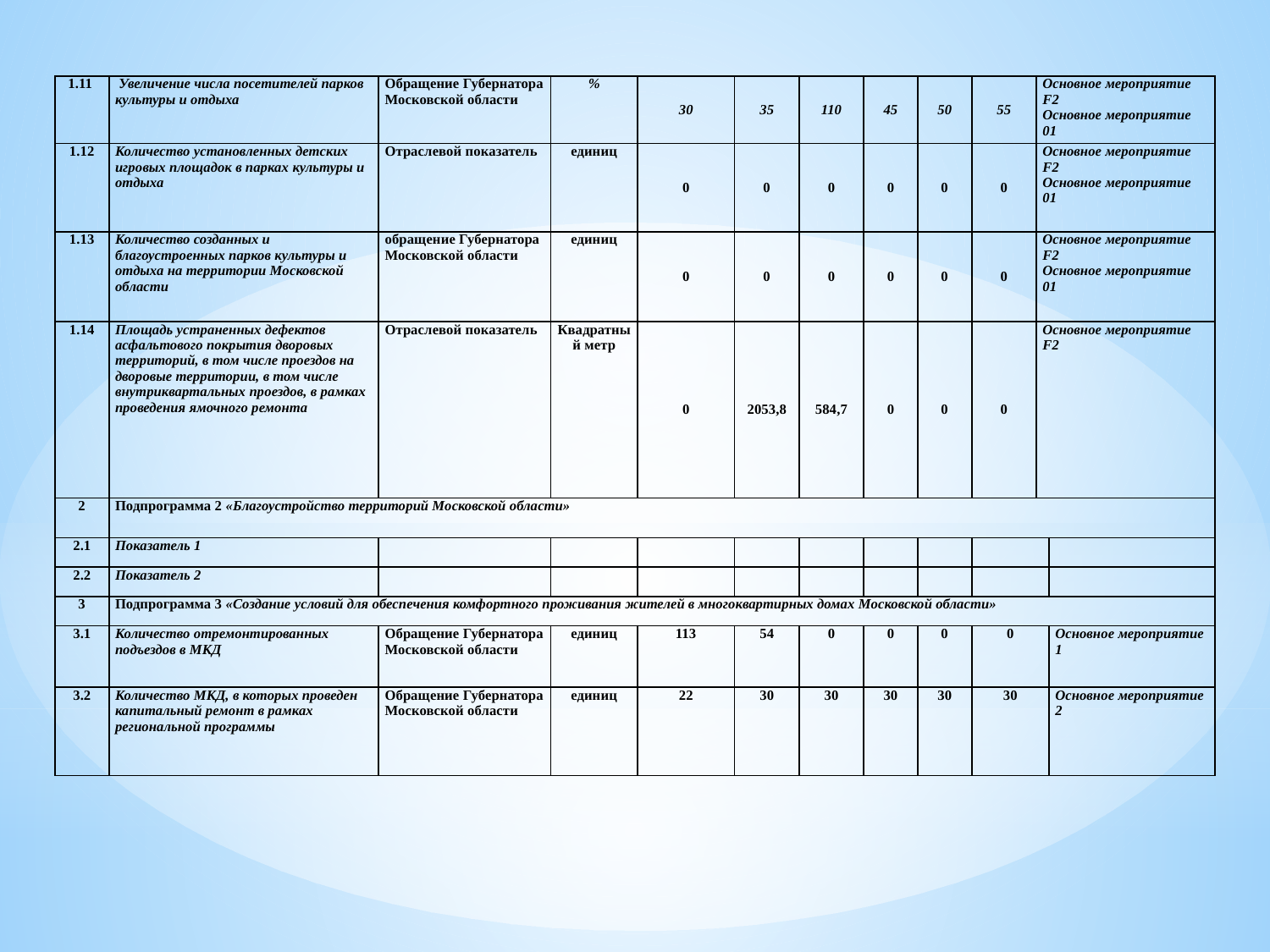

| 1.11 | Увеличение числа посетителей парков культуры и отдыха | Обращение Губернатора Московской области | % | 30 | 35 | 110 | 45 | 50 | 55 | Основное мероприятие F2 Основное мероприятие 01 |  |
| --- | --- | --- | --- | --- | --- | --- | --- | --- | --- | --- | --- |
| 1.12 | Количество установленных детских игровых площадок в парках культуры и отдыха | Отраслевой показатель | единиц | 0 | 0 | 0 | 0 | 0 | 0 | Основное мероприятие F2 Основное мероприятие 01 |  |
| 1.13 | Количество созданных и благоустроенных парков культуры и отдыха на территории Московской области | обращение Губернатора Московской области | единиц | 0 | 0 | 0 | 0 | 0 | 0 | Основное мероприятие F2 Основное мероприятие 01 |  |
| 1.14 | Площадь устраненных дефектов асфальтового покрытия дворовых территорий, в том числе проездов на дворовые территории, в том числе внутриквартальных проездов, в рамках проведения ямочного ремонта | Отраслевой показатель | Квадратный метр | 0 | 2053,8 | 584,7 | 0 | 0 | 0 | Основное мероприятие F2 |  |
| 2 | Подпрограмма 2 «Благоустройство территорий Московской области» |  |  |  |  |  |  |  |  |  |  |
| 2.1 | Показатель 1 |  |  |  |  |  |  |  |  |  |  |
| 2.2 | Показатель 2 |  |  |  |  |  |  |  |  |  |  |
| 3 | Подпрограмма 3 «Создание условий для обеспечения комфортного проживания жителей в многоквартирных домах Московской области» |  |  |  |  |  |  |  |  |  |  |
| 3.1 | Количество отремонтированных подъездов в МКД | Обращение Губернатора Московской области | единиц | 113 | 54 | 0 | 0 | 0 | 0 |  | Основное мероприятие 1 |
| 3.2 | Количество МКД, в которых проведен капитальный ремонт в рамках региональной программы | Обращение Губернатора Московской области | единиц | 22 | 30 | 30 | 30 | 30 | 30 |  | Основное мероприятие 2 |